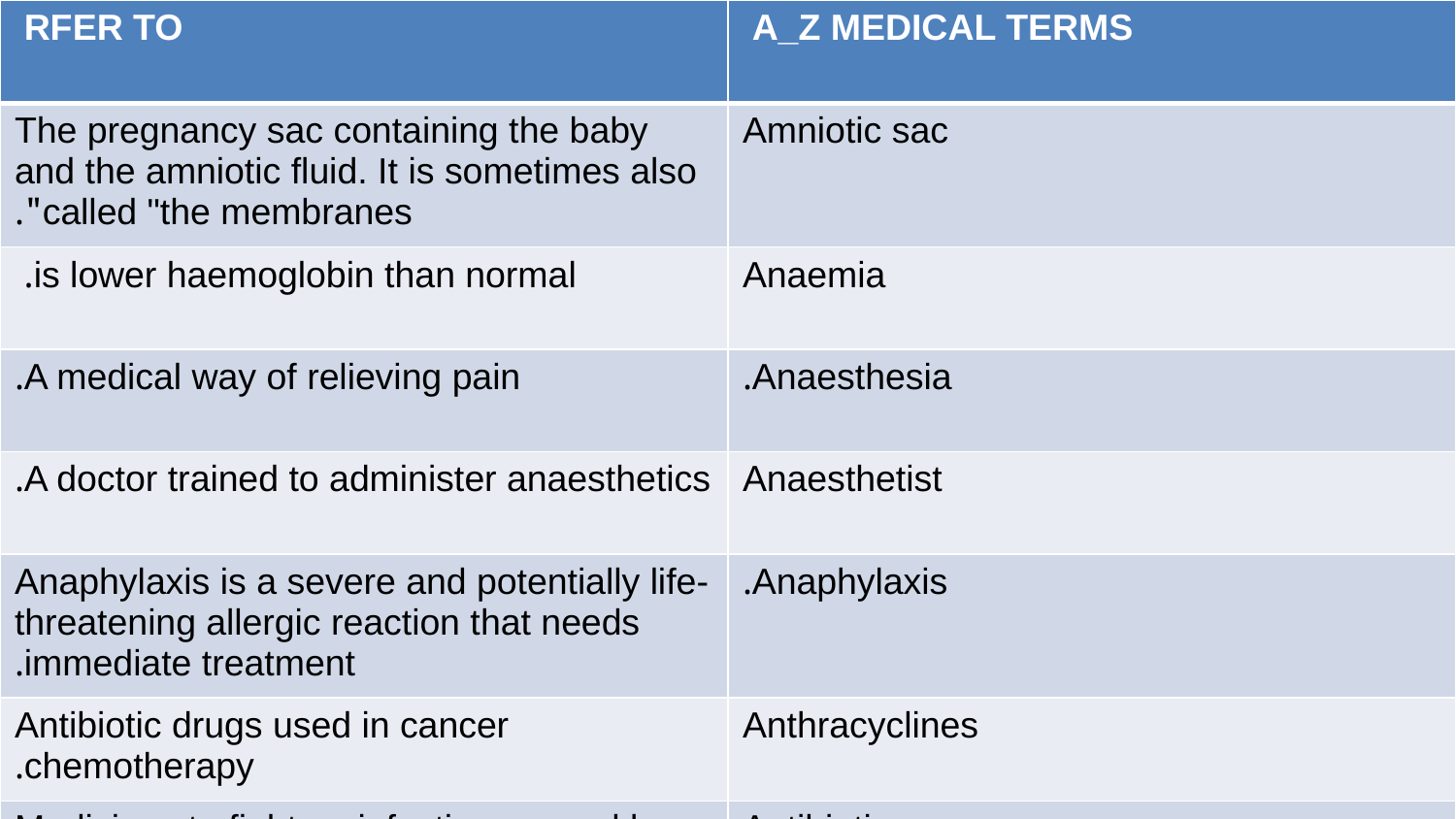

| RFER TO | A\_Z MEDICAL TERMS |
| --- | --- |
| The pregnancy sac containing the baby and the amniotic fluid. It is sometimes also called "the membranes". | Amniotic sac |
| is lower haemoglobin than normal. | Anaemia |
| A medical way of relieving pain. | Anaesthesia. |
| A doctor trained to administer anaesthetics. | Anaesthetist |
| Anaphylaxis is a severe and potentially life-threatening allergic reaction that needs immediate treatment. | Anaphylaxis. |
| Antibiotic drugs used in cancer chemotherapy. | Anthracyclines |
| Medicines to fight an infection caused by bacteria. | Antibiotics |